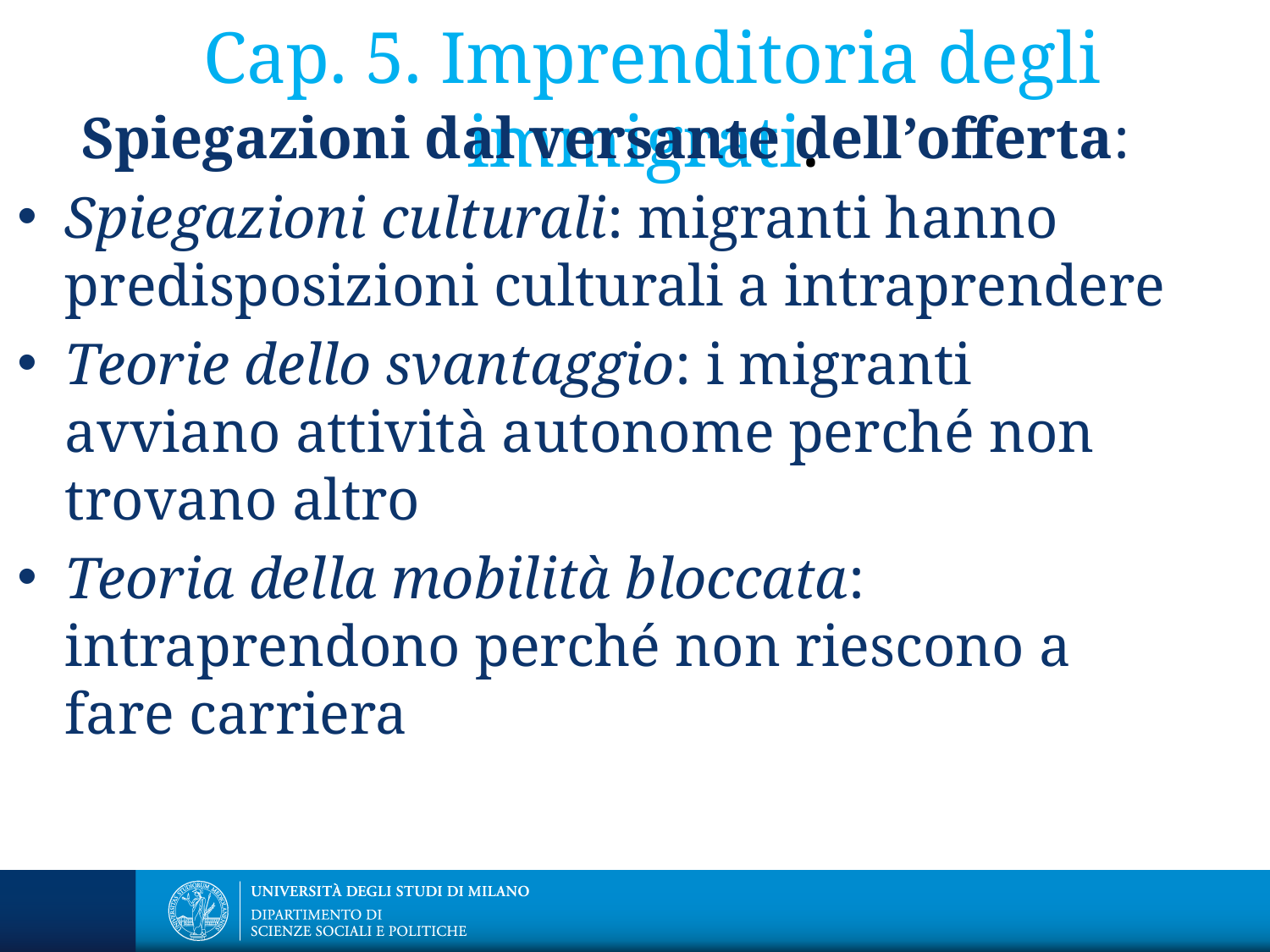

# Cap. 5. Imprenditoria degli immigrati.
Spiegazioni dal versante dell’offerta:
Spiegazioni culturali: migranti hanno predisposizioni culturali a intraprendere
Teorie dello svantaggio: i migranti avviano attività autonome perché non trovano altro
Teoria della mobilità bloccata: intraprendono perché non riescono a fare carriera